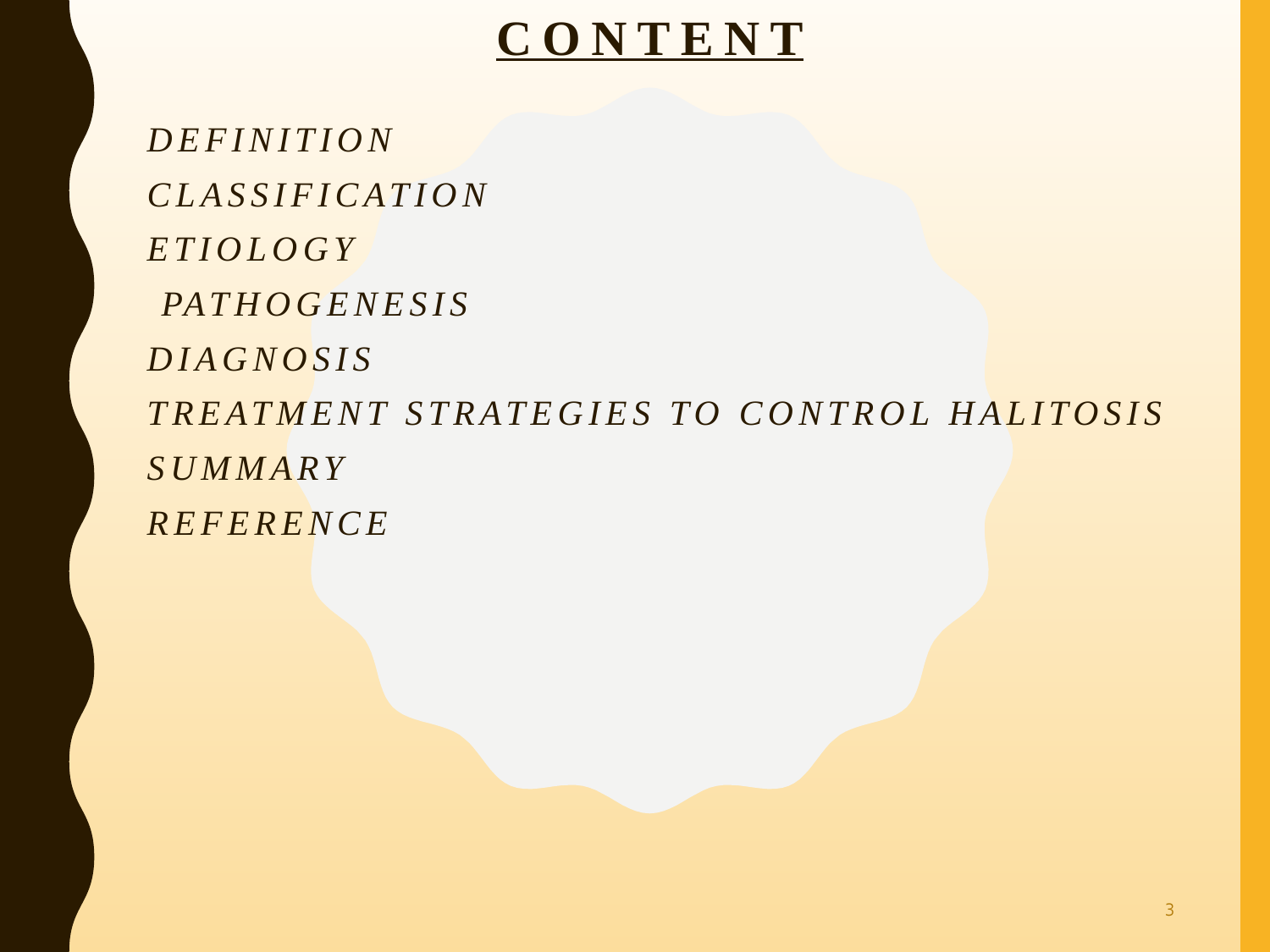

# content
definition
Classification
Etiology
 Pathogenesis
Diagnosis
Treatment Strategies to Control Halitosis
Summary
Reference
3